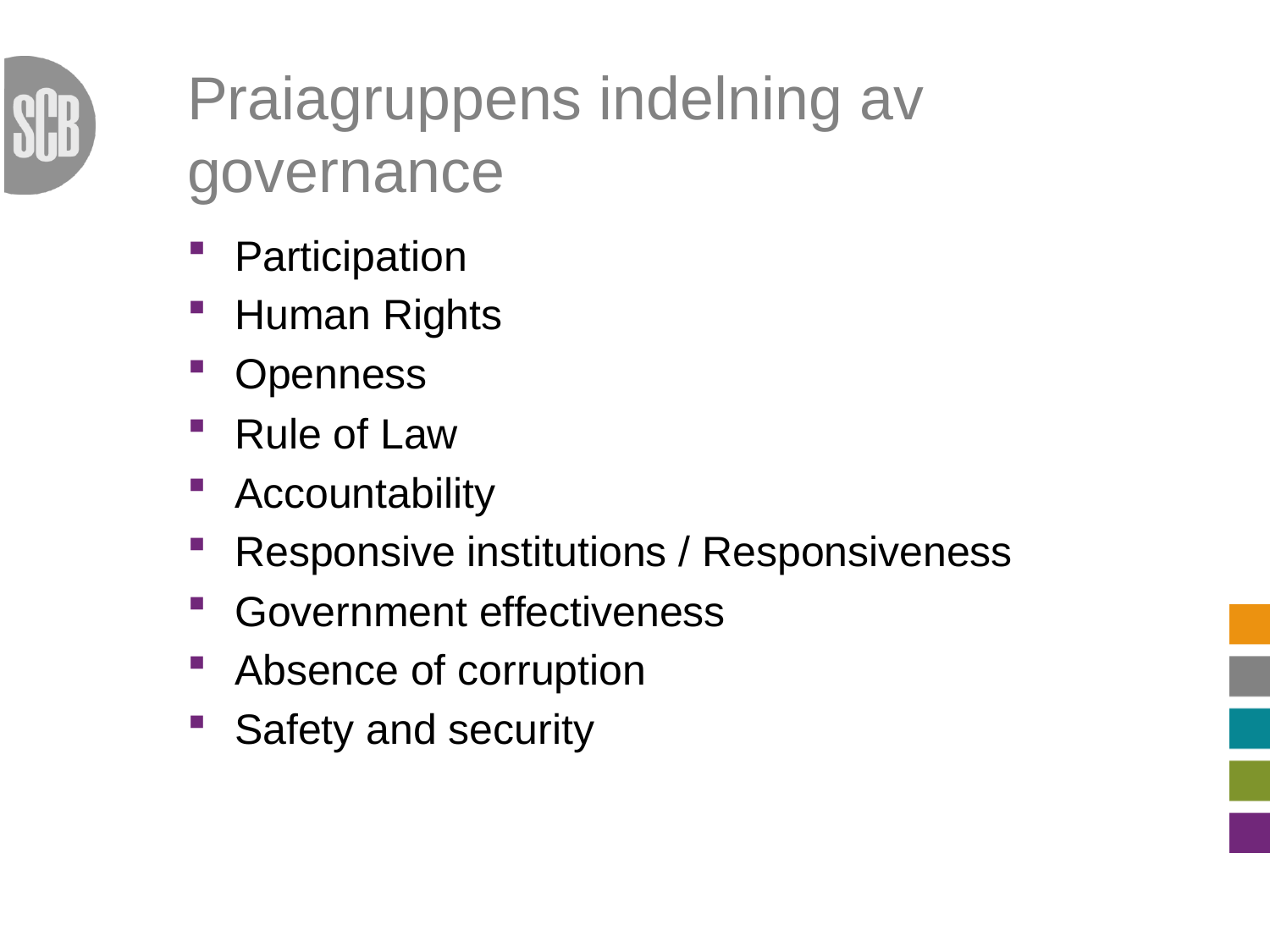

# Praiagruppens indelning av governance
Participation
Human Rights
Openness
Rule of Law
Accountability
Responsive institutions / Responsiveness
Government effectiveness
Absence of corruption
Safety and security